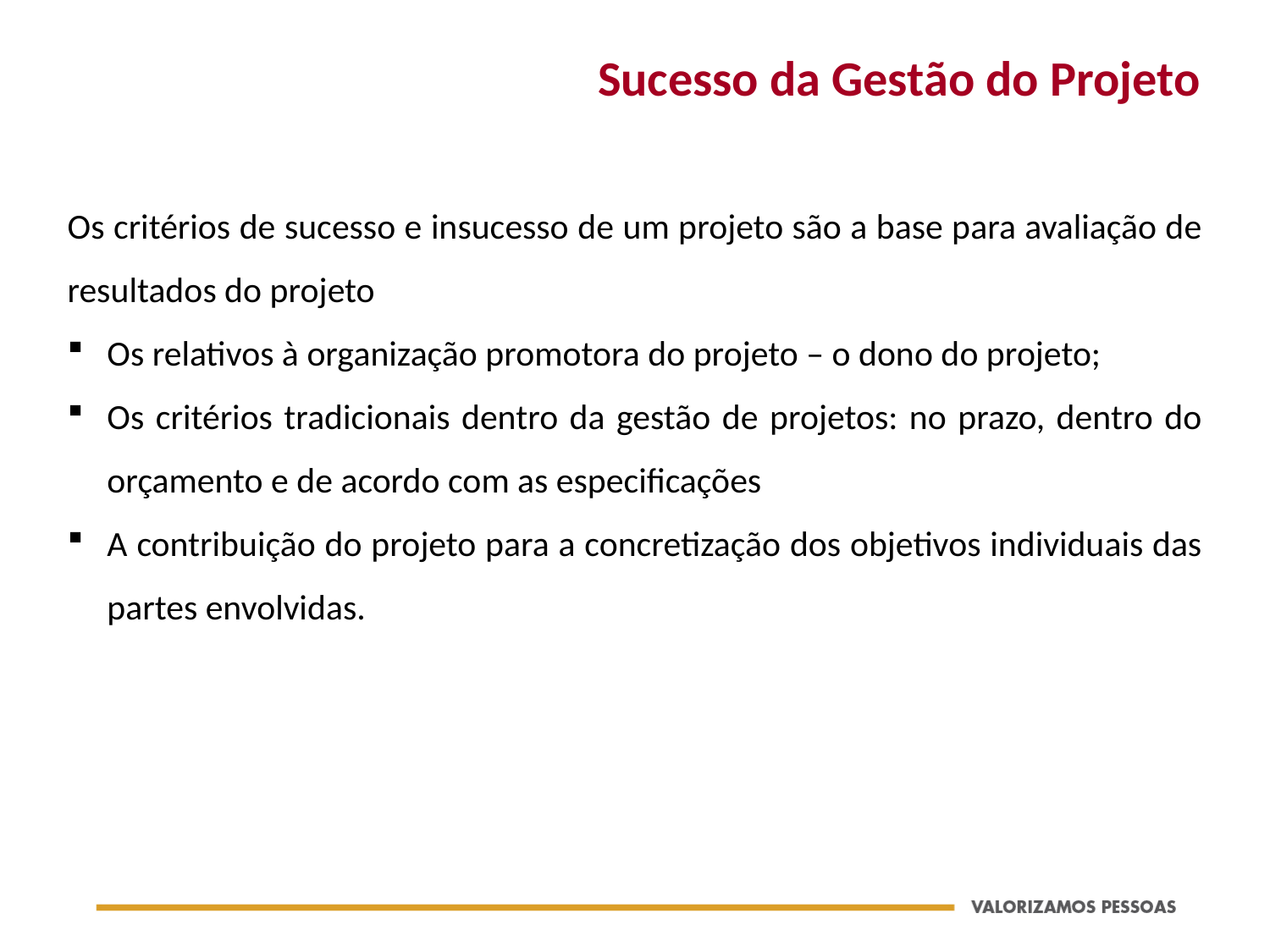

# Sucesso da Gestão do Projeto
Os critérios de sucesso e insucesso de um projeto são a base para avaliação de resultados do projeto
Os relativos à organização promotora do projeto – o dono do projeto;
Os critérios tradicionais dentro da gestão de projetos: no prazo, dentro do orçamento e de acordo com as especificações
A contribuição do projeto para a concretização dos objetivos individuais das partes envolvidas.